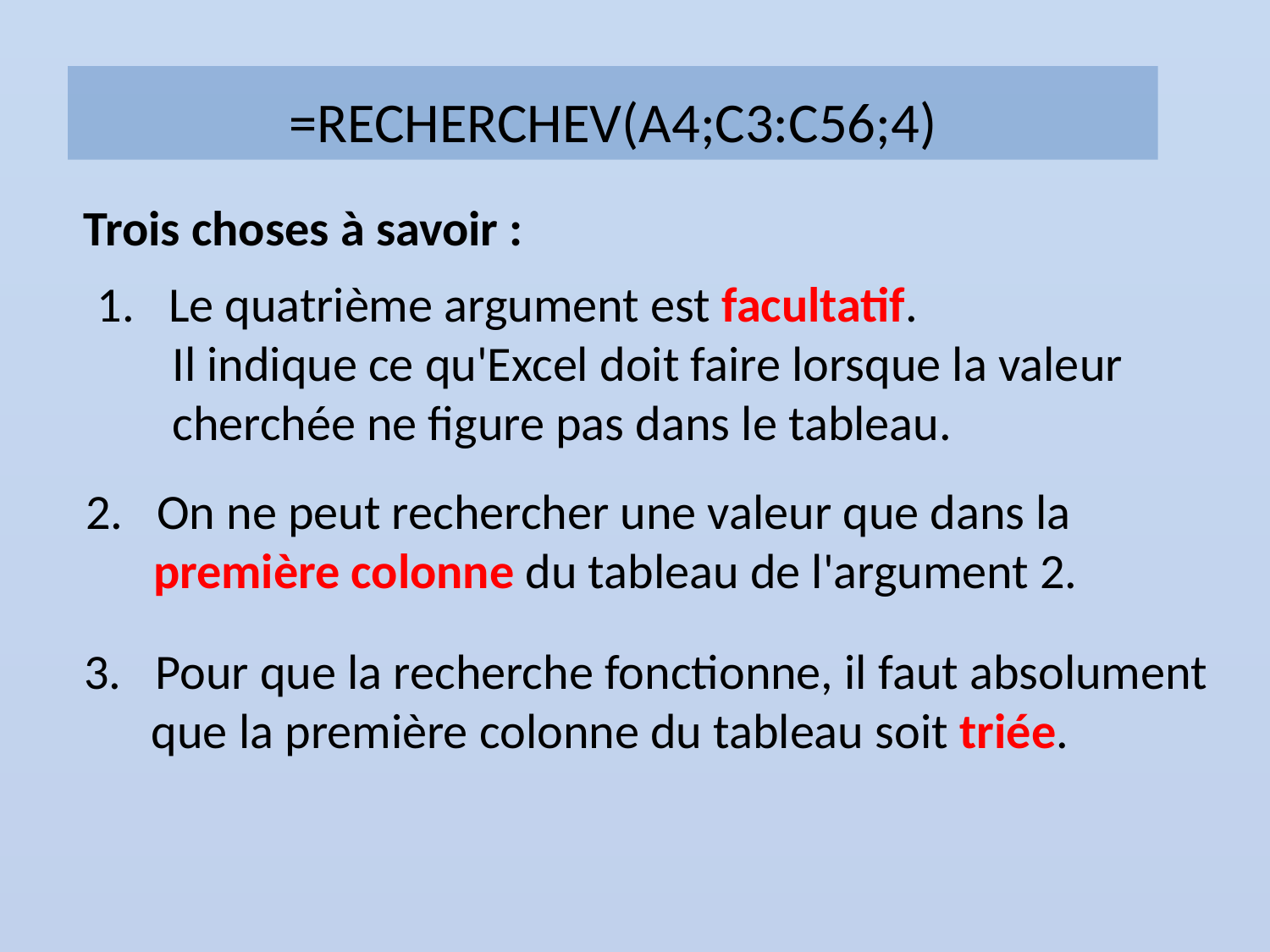

=RECHERCHEV(A4;C3:C56;4)
Trois choses à savoir :
Le quatrième argument est facultatif.
Il indique ce qu'Excel doit faire lorsque la valeur
cherchée ne figure pas dans le tableau.
2.   On ne peut rechercher une valeur que dans la
      première colonne du tableau de l'argument 2.
3.   Pour que la recherche fonctionne, il faut absolument
      que la première colonne du tableau soit triée.